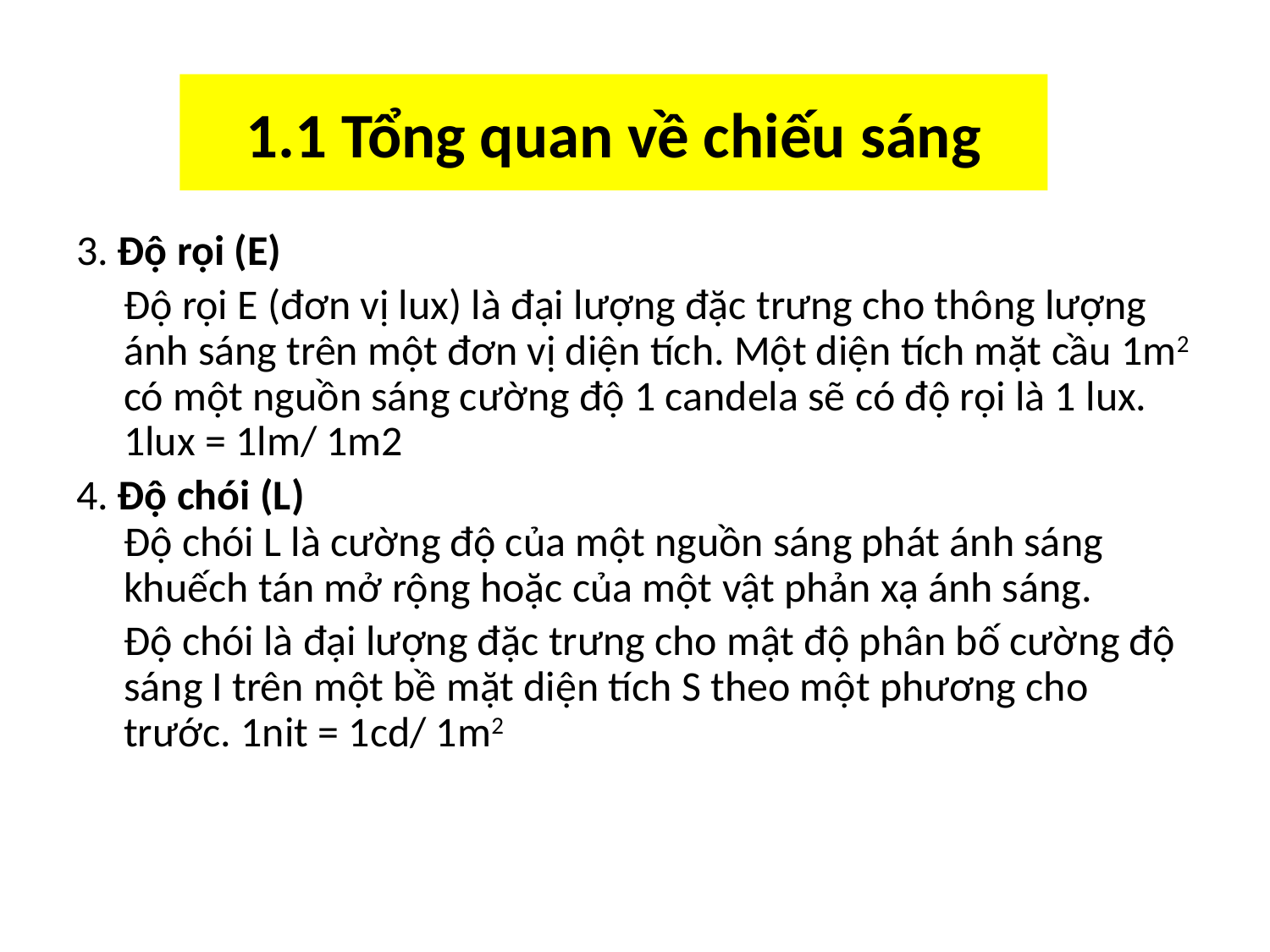

# 1.1 Tổng quan về chiếu sáng
3. Độ rọi (E)
	Độ rọi E (đơn vị lux) là đại lượng đặc trưng cho thông lượng ánh sáng trên một đơn vị diện tích. Một diện tích mặt cầu 1m2 có một nguồn sáng cường độ 1 candela sẽ có độ rọi là 1 lux. 1lux = 1lm/ 1m2
4. Độ chói (L)
Độ chói L là cường độ của một nguồn sáng phát ánh sáng khuếch tán mở rộng hoặc của một vật phản xạ ánh sáng.
	Độ chói là đại lượng đặc trưng cho mật độ phân bố cường độ sáng I trên một bề mặt diện tích S theo một phương cho trước. 1nit = 1cd/ 1m2